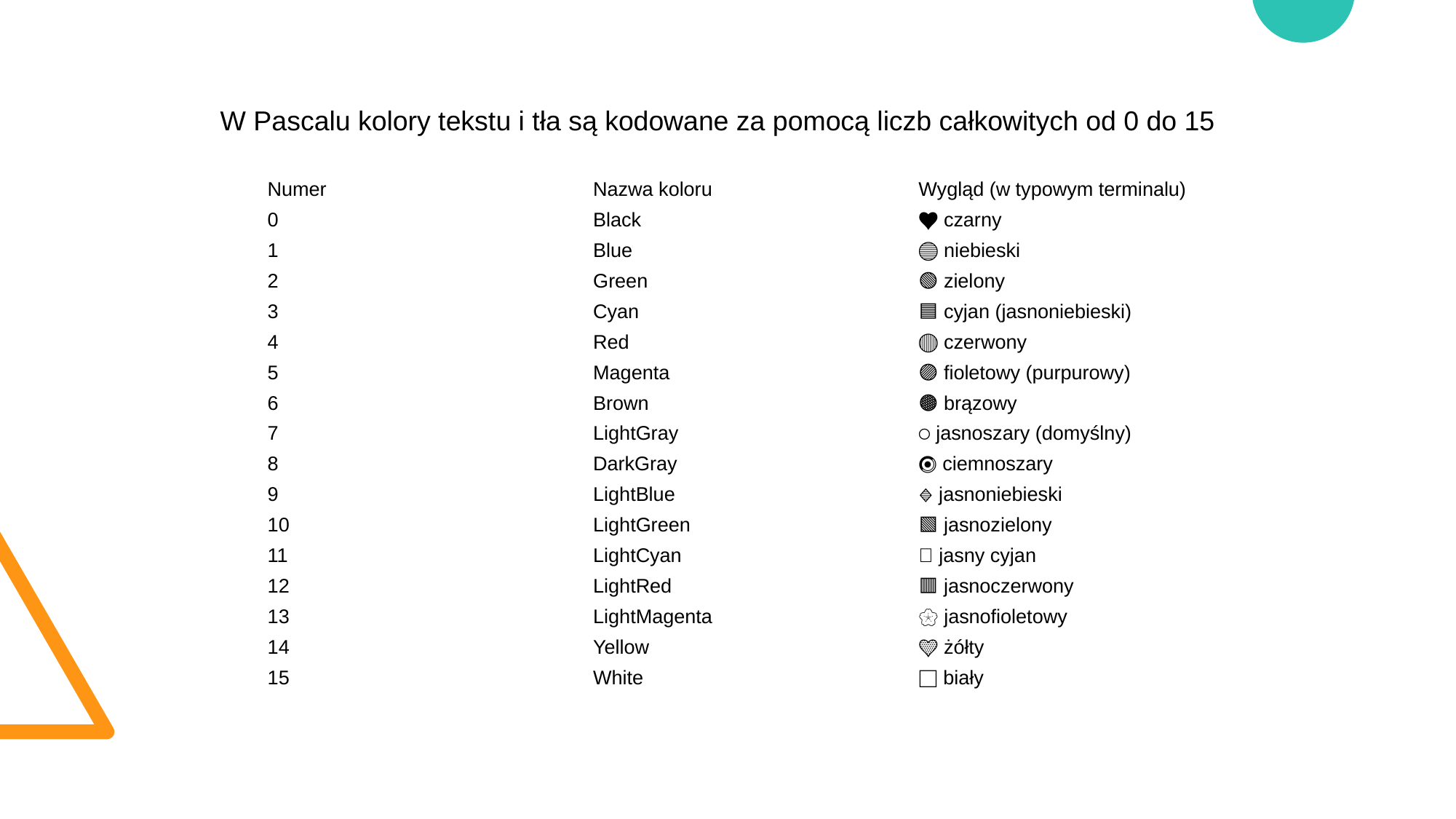

W Pascalu kolory tekstu i tła są kodowane za pomocą liczb całkowitych od 0 do 15
| Numer | Nazwa koloru | Wygląd (w typowym terminalu) |
| --- | --- | --- |
| 0 | Black | 🖤 czarny |
| 1 | Blue | 🔵 niebieski |
| 2 | Green | 🟢 zielony |
| 3 | Cyan | 🟦 cyjan (jasnoniebieski) |
| 4 | Red | 🔴 czerwony |
| 5 | Magenta | 🟣 fioletowy (purpurowy) |
| 6 | Brown | 🟤 brązowy |
| 7 | LightGray | ⚪ jasnoszary (domyślny) |
| 8 | DarkGray | 🔘 ciemnoszary |
| 9 | LightBlue | 🔹 jasnoniebieski |
| 10 | LightGreen | 🟩 jasnozielony |
| 11 | LightCyan | 🧊 jasny cyjan |
| 12 | LightRed | 🟥 jasnoczerwony |
| 13 | LightMagenta | 🌸 jasnofioletowy |
| 14 | Yellow | 💛 żółty |
| 15 | White | ⬜ biały |